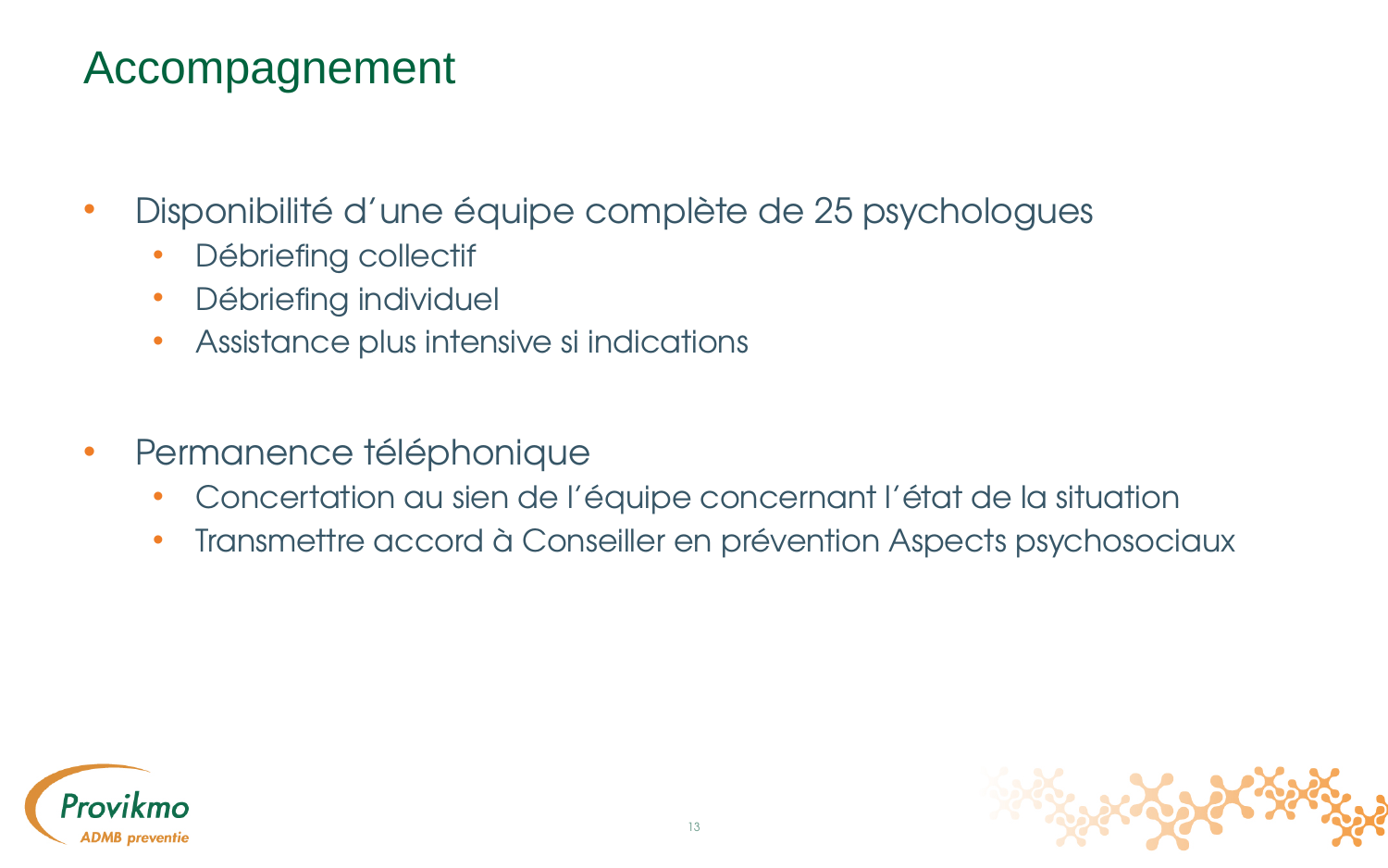

# Accompagnement
Disponibilité d’une équipe complète de 25 psychologues
Débriefing collectif
Débriefing individuel
Assistance plus intensive si indications

Permanence téléphonique
Concertation au sien de l’équipe concernant l’état de la situation
Transmettre accord à Conseiller en prévention Aspects psychosociaux
13